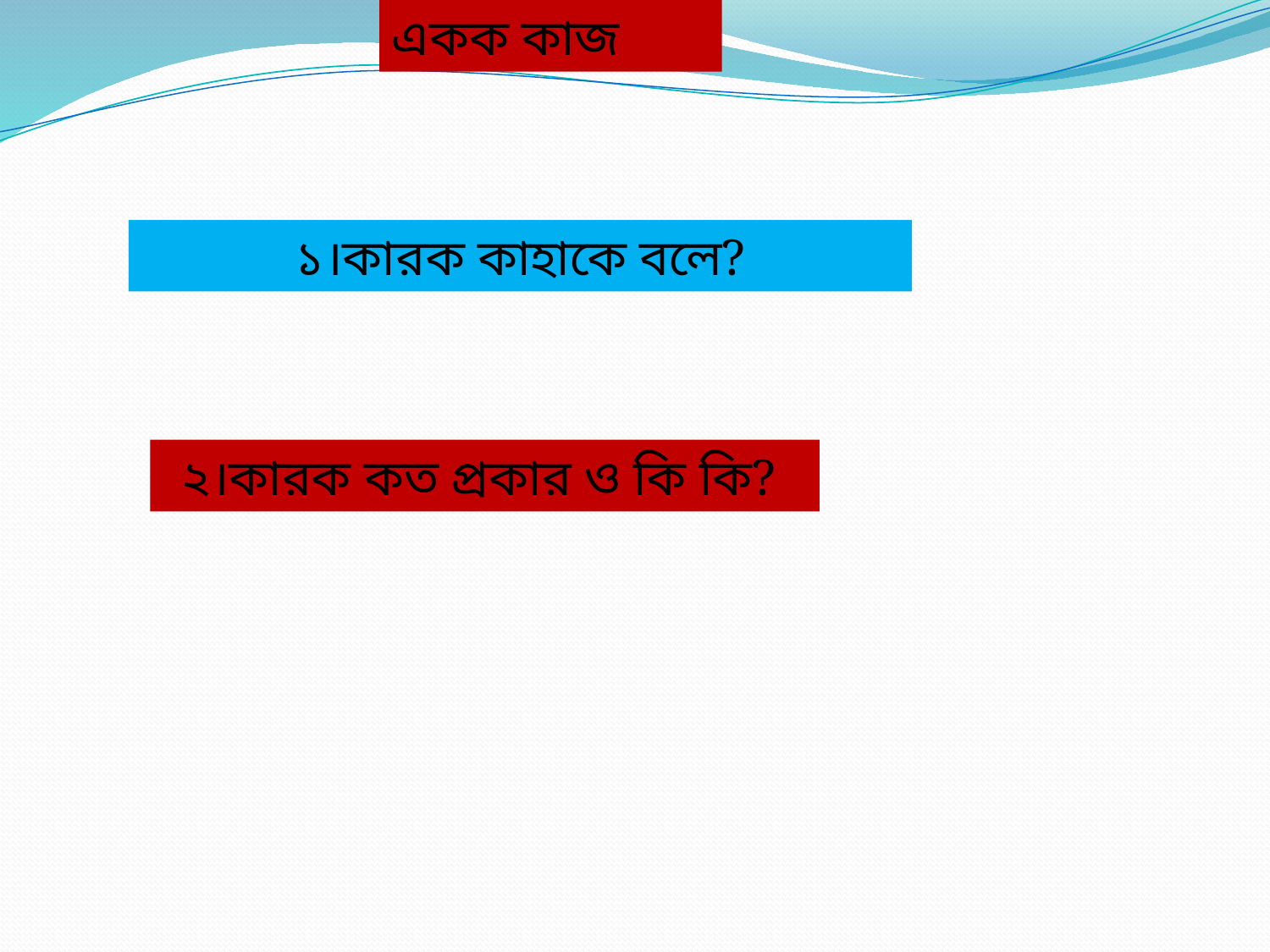

একক কাজ
১।কারক কাহাকে বলে?
২।কারক কত প্রকার ও কি কি?